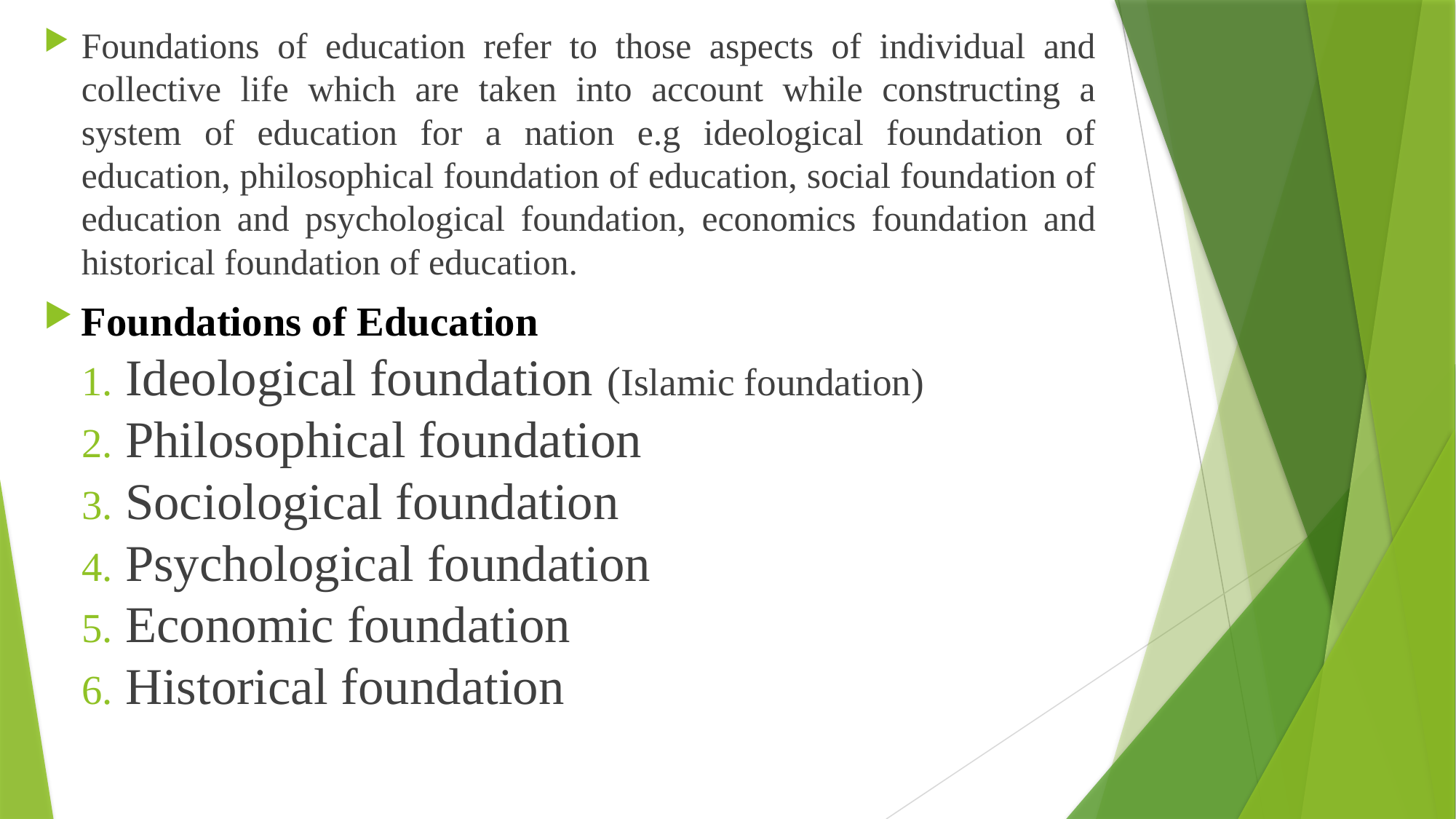

Foundations of education refer to those aspects of individual and collective life which are taken into account while constructing a system of education for a nation e.g ideological foundation of education, philosophical foundation of education, social foundation of education and psychological foundation, economics foundation and historical foundation of education.
Foundations of Education
Ideological foundation (Islamic foundation)
Philosophical foundation
Sociological foundation
Psychological foundation
Economic foundation
Historical foundation